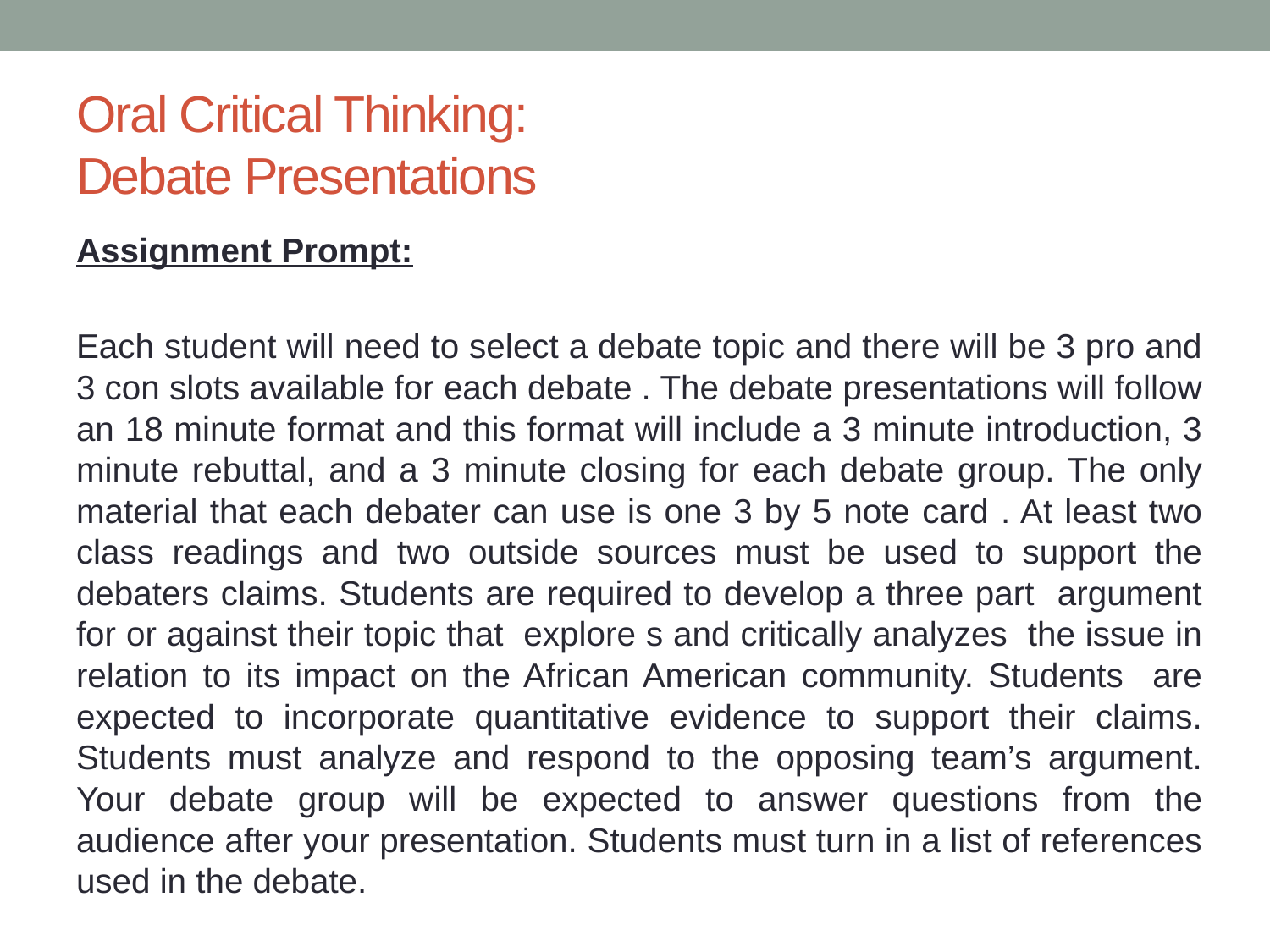

# Oral Critical Thinking: Debate Presentations
Assignment Prompt:

Each student will need to select a debate topic and there will be 3 pro and 3 con slots available for each debate . The debate presentations will follow an 18 minute format and this format will include a 3 minute introduction, 3 minute rebuttal, and a 3 minute closing for each debate group. The only material that each debater can use is one 3 by 5 note card . At least two class readings and two outside sources must be used to support the debaters claims. Students are required to develop a three part  argument for or against their topic that  explore s and critically analyzes  the issue in relation to its impact on the African American community. Students  are expected to incorporate quantitative evidence to support their claims. Students must analyze and respond to the opposing team’s argument. Your debate group will be expected to answer questions from the audience after your presentation. Students must turn in a list of references used in the debate.